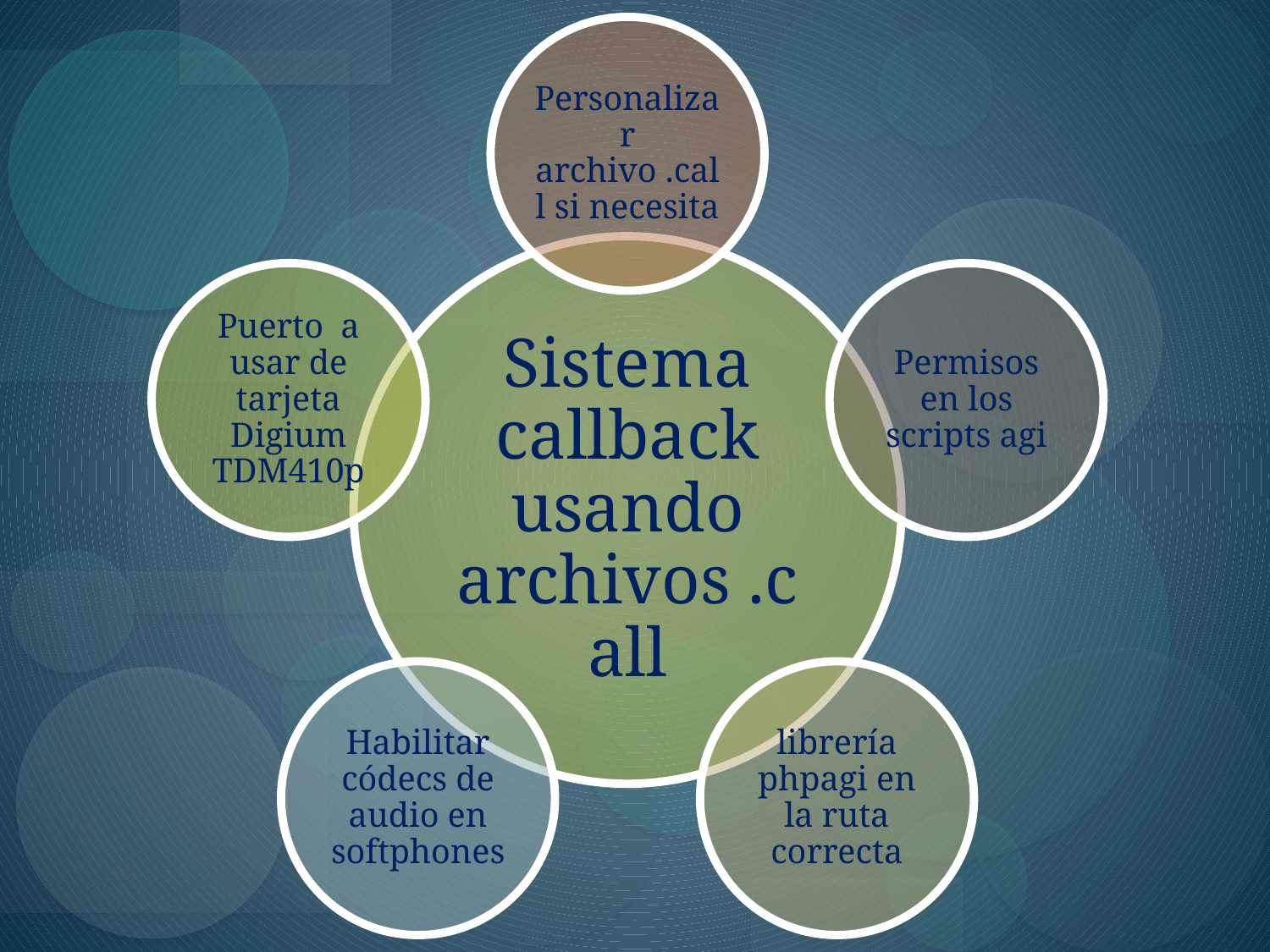

Sistema callback usando archivos .call
Personalizar archivo .call si necesita
Permisos en los scripts agi
librería phpagi en la ruta correcta
Habilitar códecs de audio en softphones
Puerto  a usar de tarjeta Digium TDM410p